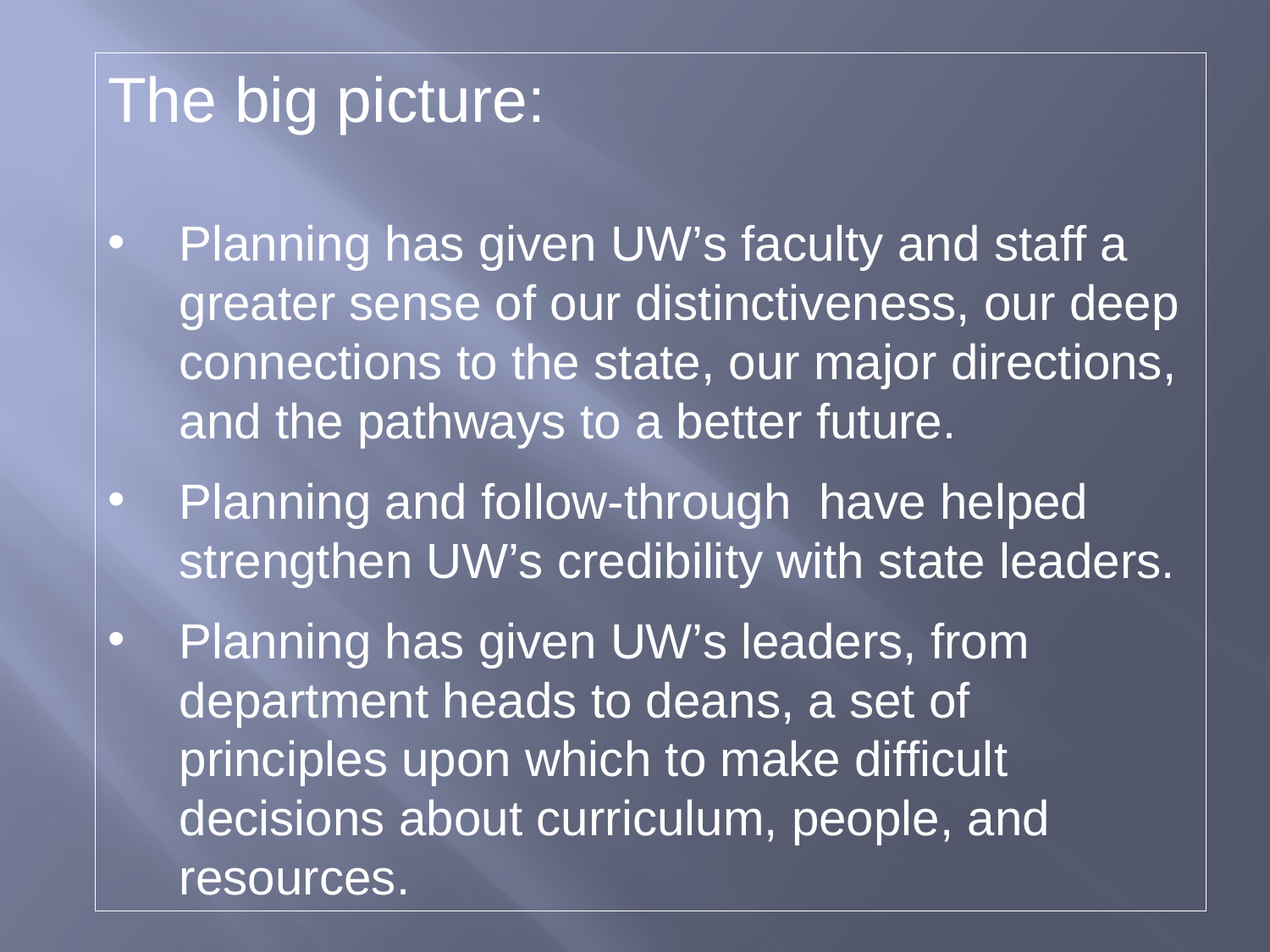

The big picture:

Planning has given UW’s faculty and staff a greater sense of our distinctiveness, our deep connections to the state, our major directions, and the pathways to a better future.
Planning and follow-through  have helped strengthen UW’s credibility with state leaders.
Planning has given UW’s leaders, from department heads to deans, a set of principles upon which to make difficult decisions about curriculum, people, and resources.